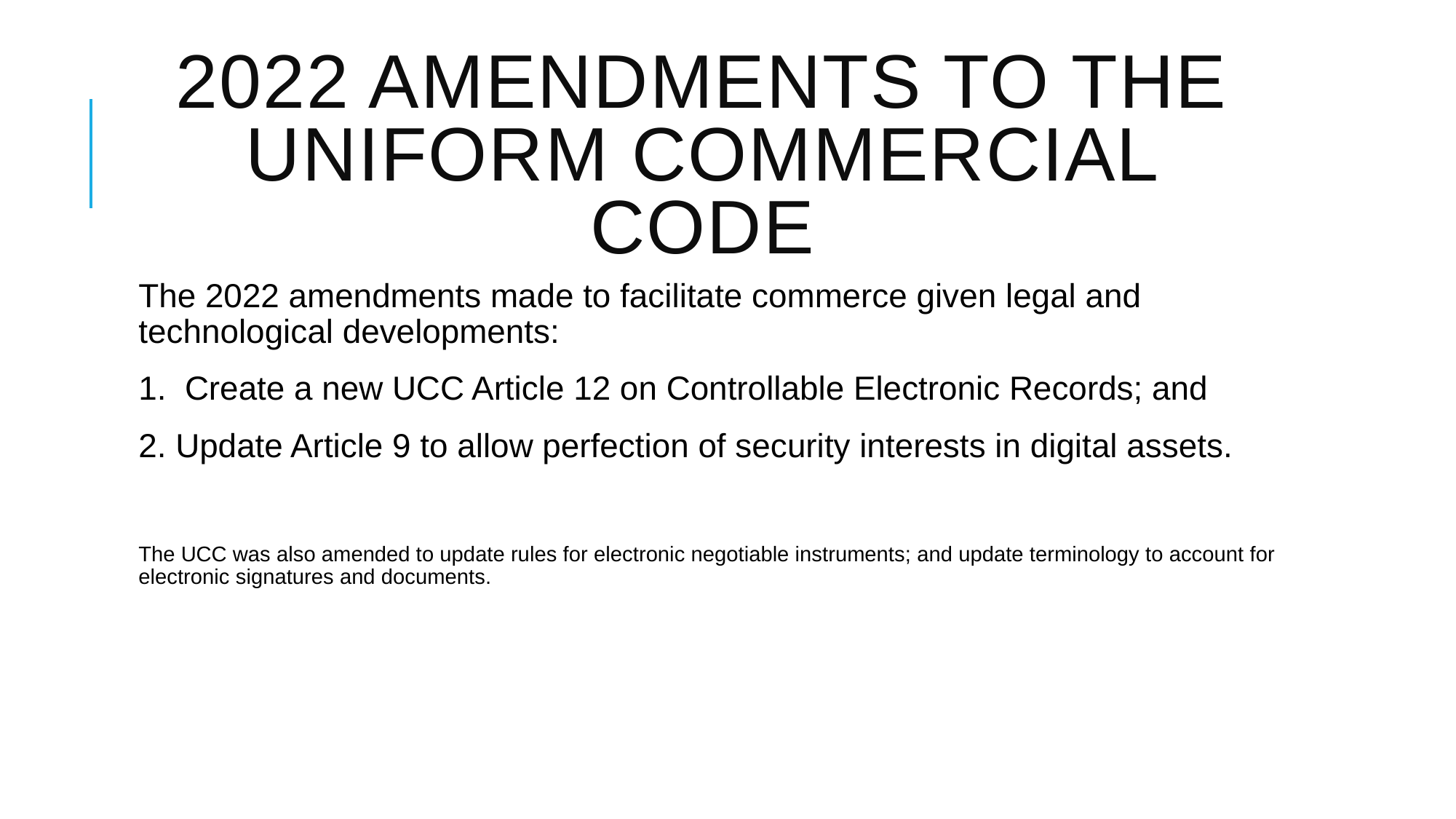

# 2022 Amendments to the Uniform Commercial Code
The 2022 amendments made to facilitate commerce given legal and technological developments:
1.  Create a new UCC Article 12 on Controllable Electronic Records; and
2. Update Article 9 to allow perfection of security interests in digital assets.

The UCC was also amended to update rules for electronic negotiable instruments; and update terminology to account for electronic signatures and documents.